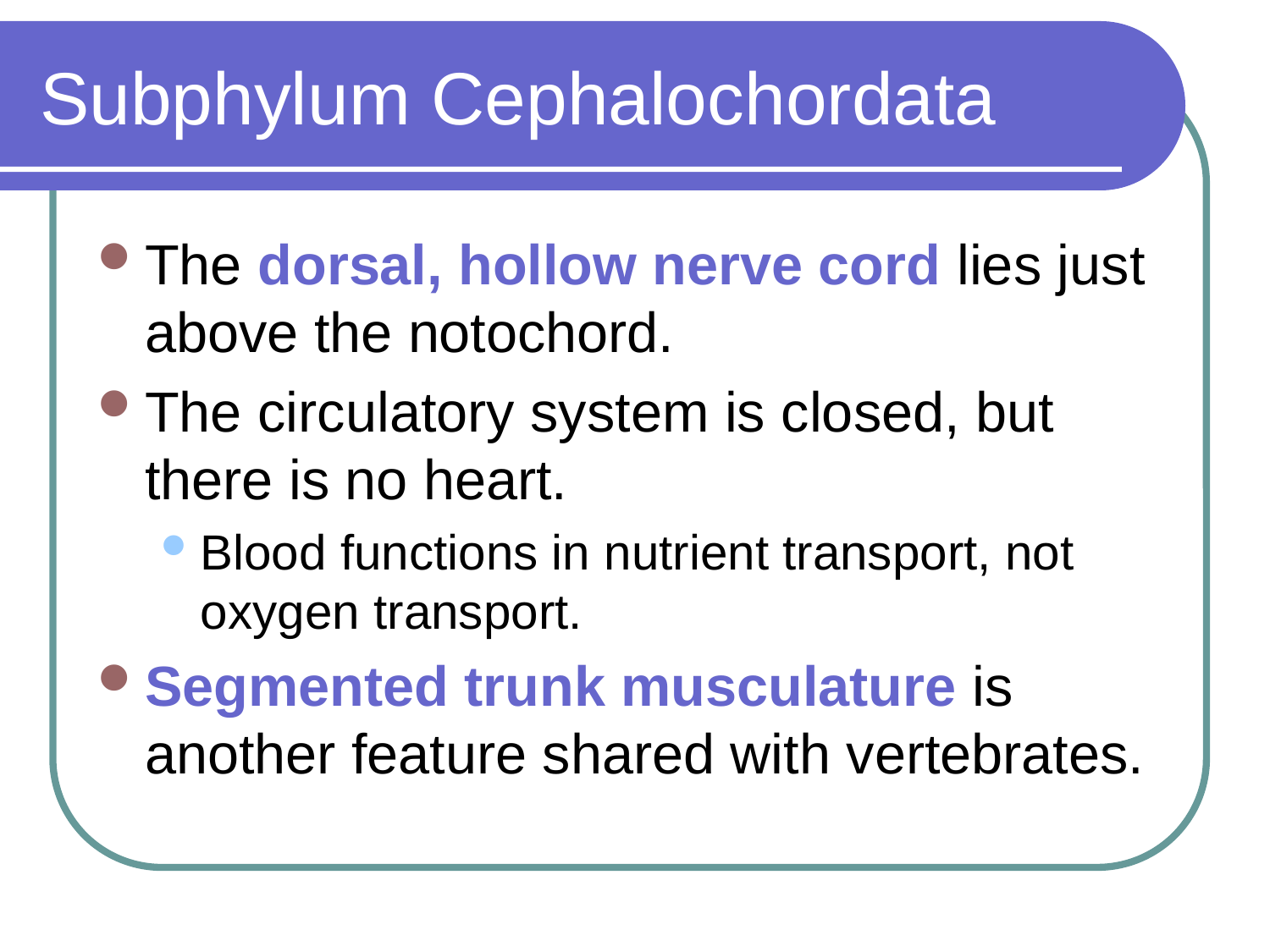

# Subphylum Cephalochordata
The dorsal, hollow nerve cord lies just above the notochord.
The circulatory system is closed, but there is no heart.
Blood functions in nutrient transport, not oxygen transport.
Segmented trunk musculature is another feature shared with vertebrates.